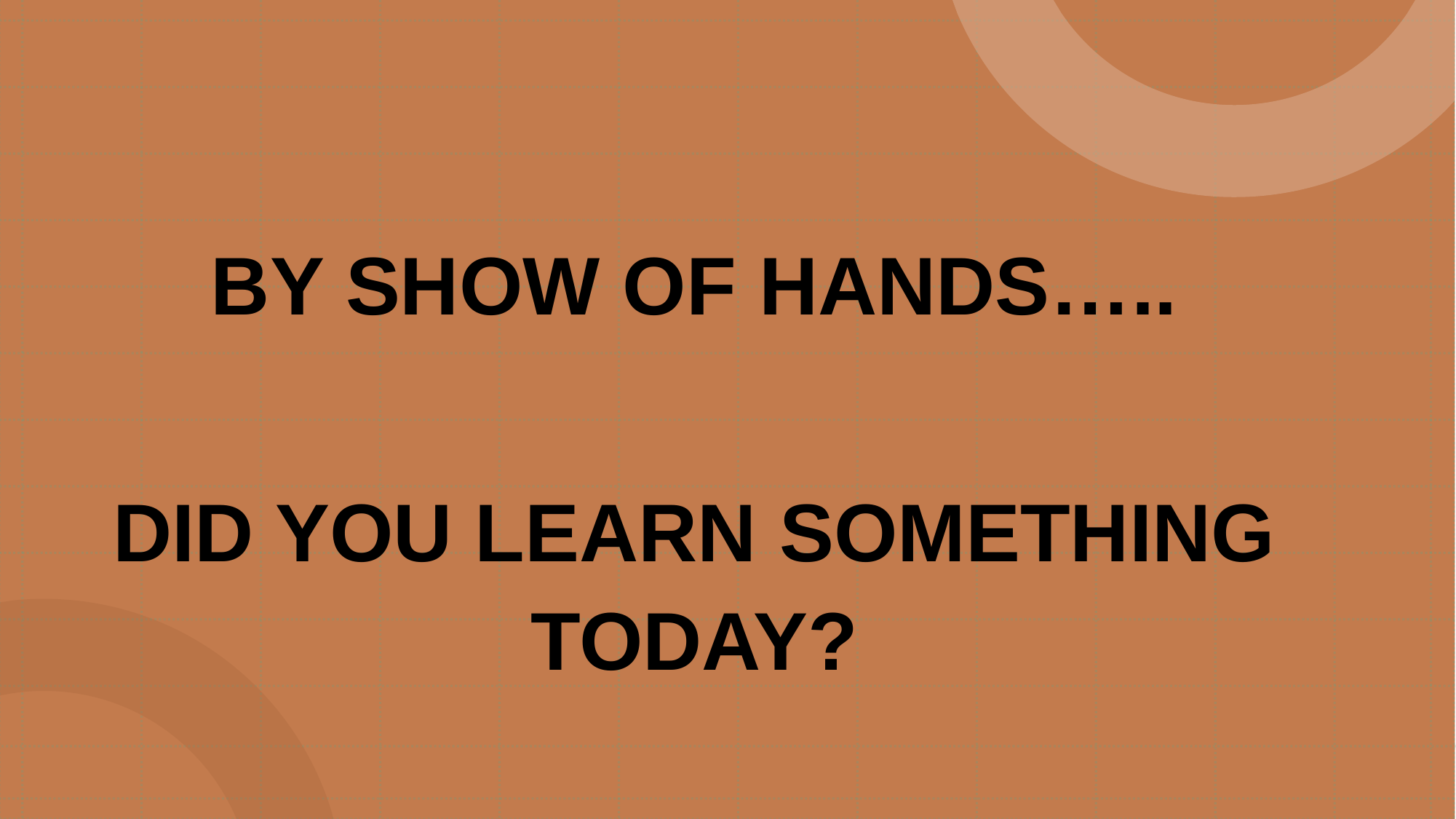

#
BY SHOW OF HANDS…..

DID YOU LEARN SOMETHING TODAY?